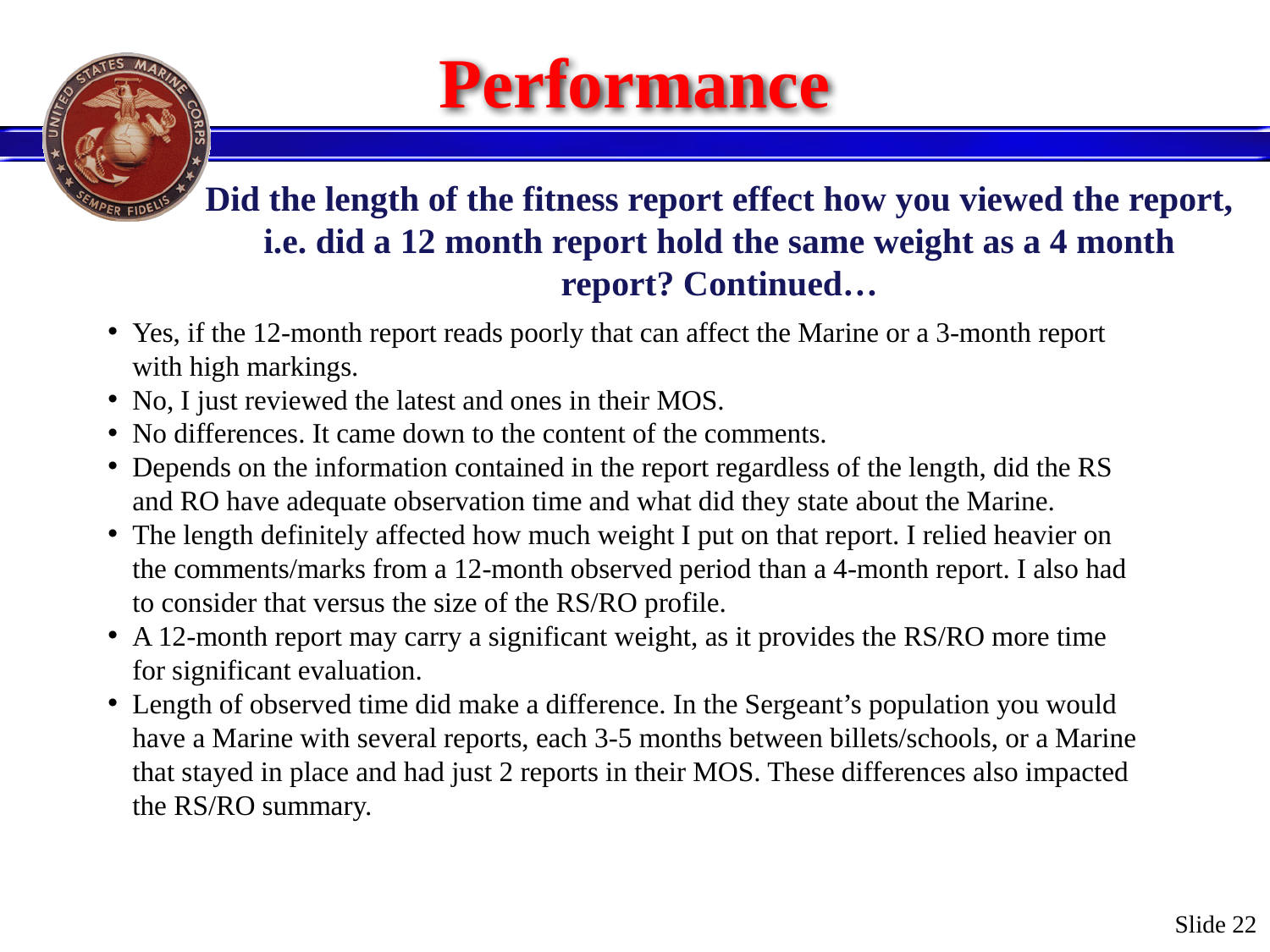

# Performance
Did the length of the fitness report effect how you viewed the report, i.e. did a 12 month report hold the same weight as a 4 month report? Continued…

Yes, if the 12-month report reads poorly that can affect the Marine or a 3-month report with high markings.
No, I just reviewed the latest and ones in their MOS.
No differences. It came down to the content of the comments.
Depends on the information contained in the report regardless of the length, did the RS and RO have adequate observation time and what did they state about the Marine.
The length definitely affected how much weight I put on that report. I relied heavier on the comments/marks from a 12-month observed period than a 4-month report. I also had to consider that versus the size of the RS/RO profile.
A 12-month report may carry a significant weight, as it provides the RS/RO more time for significant evaluation.
Length of observed time did make a difference. In the Sergeant’s population you would have a Marine with several reports, each 3-5 months between billets/schools, or a Marine that stayed in place and had just 2 reports in their MOS. These differences also impacted the RS/RO summary.
Slide 22